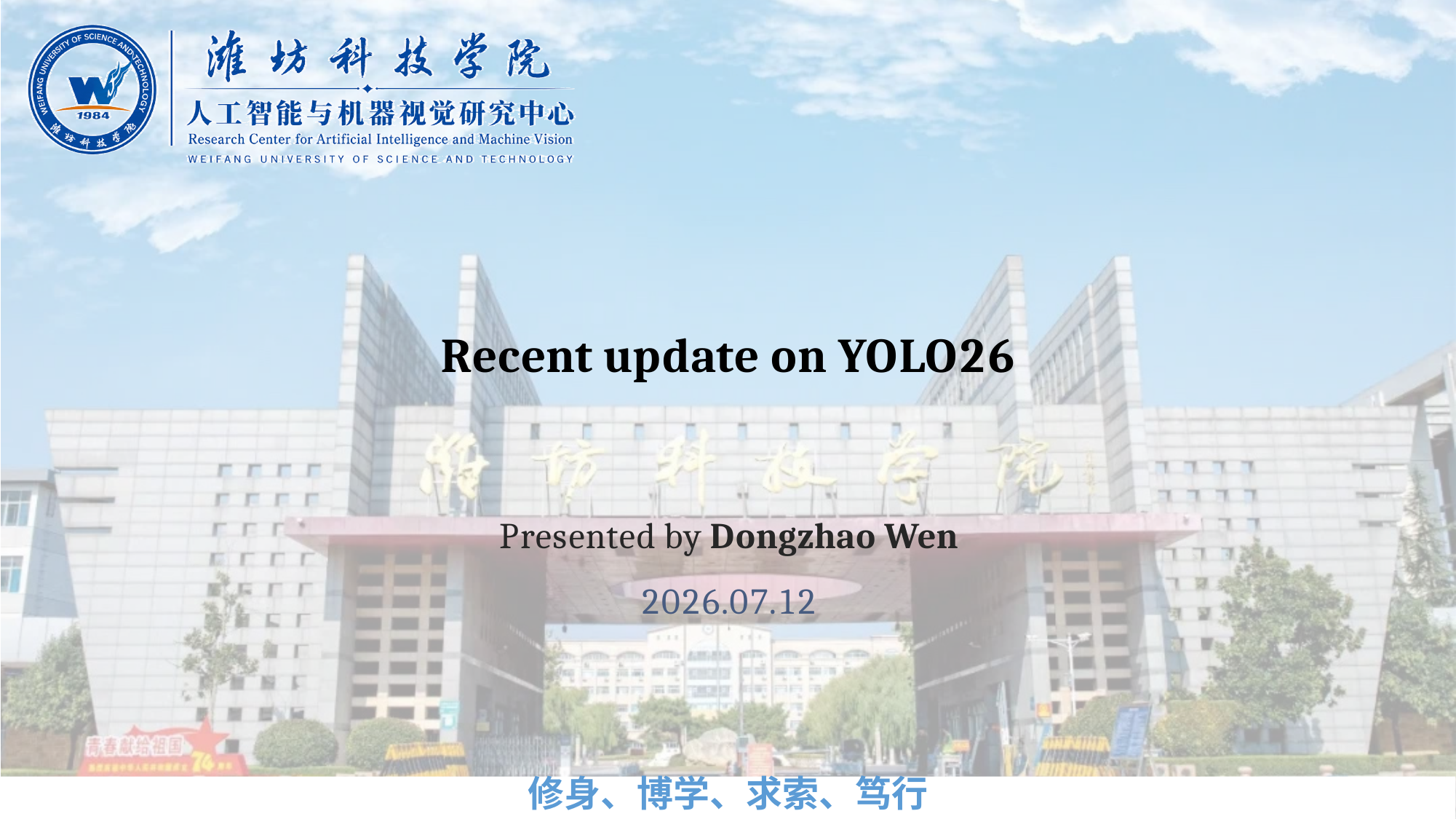

Recent update on YOLO26
Presented by Dongzhao Wen
2026.07.12